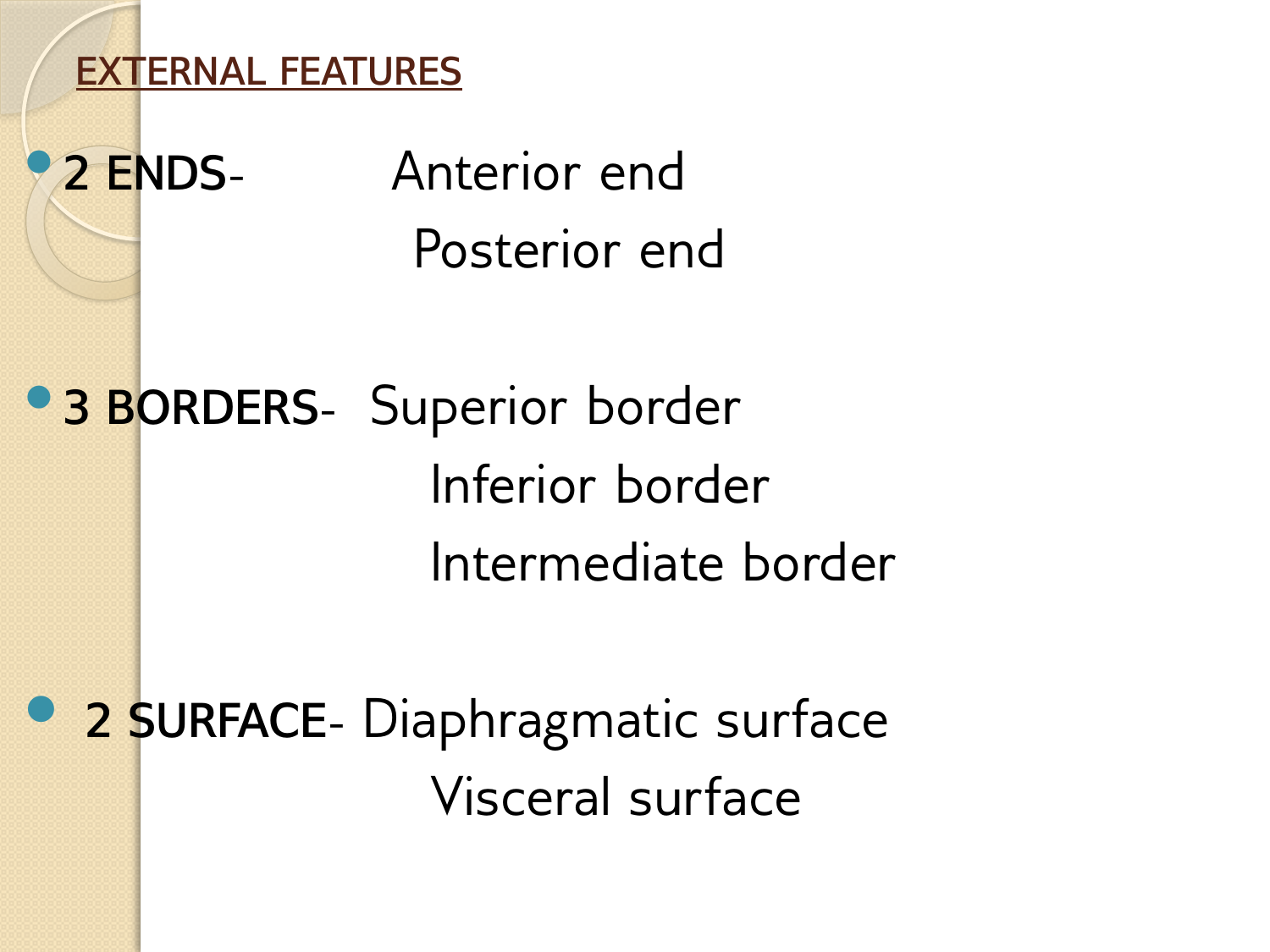

# EXTERNAL FEATURES
2 ENDS-         Anterior end
                       Posterior end

3 BORDERS-  Superior border
                        Inferior border
                        Intermediate border

 2 SURFACE- Diaphragmatic surface
                        Visceral surface